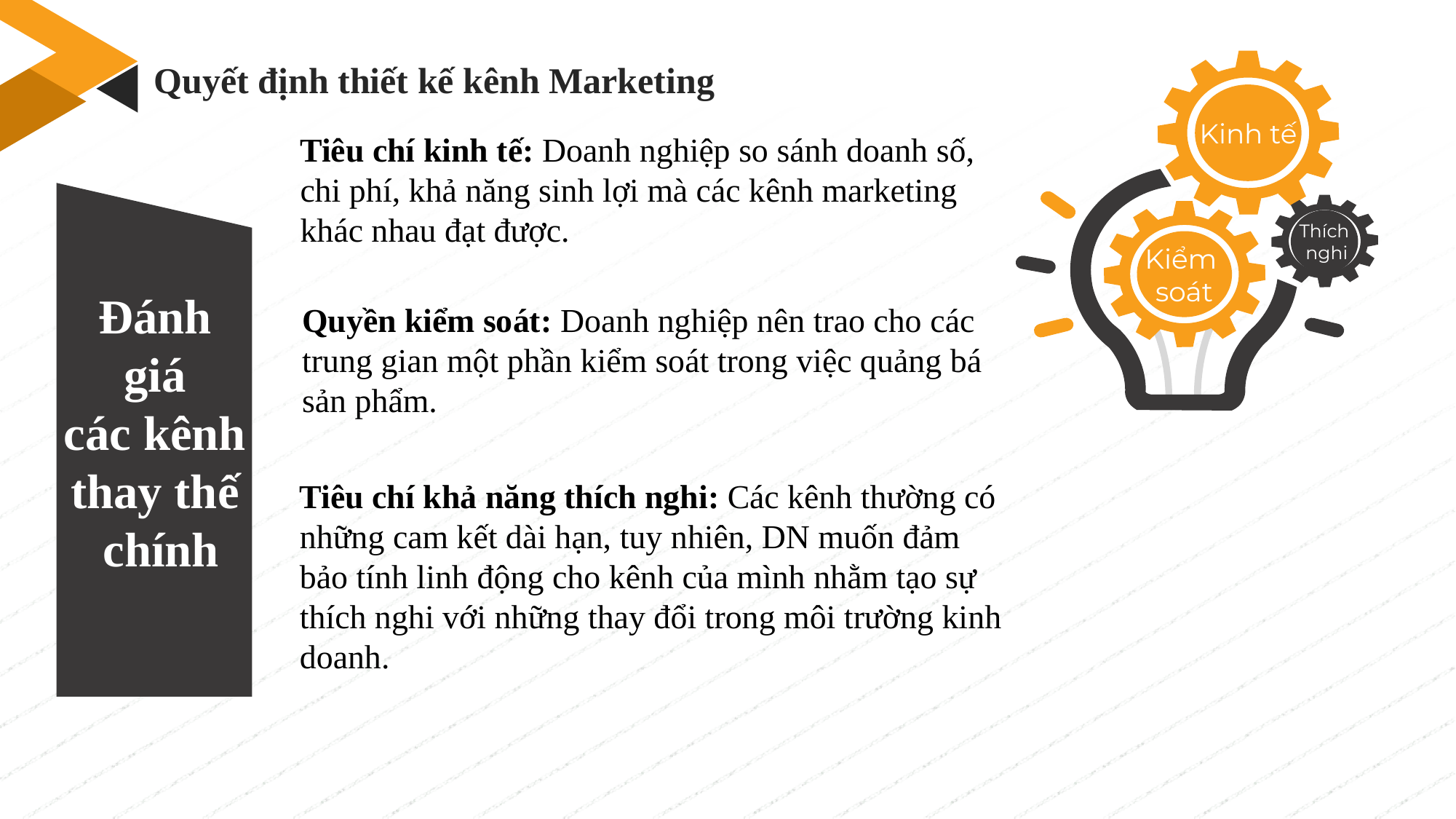

Kinh tế

Thích
 nghi
Kiểm
soát

Quyết định thiết kế kênh Marketing
Tiêu chí kinh tế: Doanh nghiệp so sánh doanh số, chi phí, khả năng sinh lợi mà các kênh marketing khác nhau đạt được.

Đánh
giá
các kênh
thay thế
chính
Quyền kiểm soát: Doanh nghiệp nên trao cho các trung gian một phần kiểm soát trong việc quảng bá sản phẩm.
Tiêu chí khả năng thích nghi: Các kênh thường có những cam kết dài hạn, tuy nhiên, DN muốn đảm bảo tính linh động cho kênh của mình nhằm tạo sự thích nghi với những thay đổi trong môi trường kinh doanh.